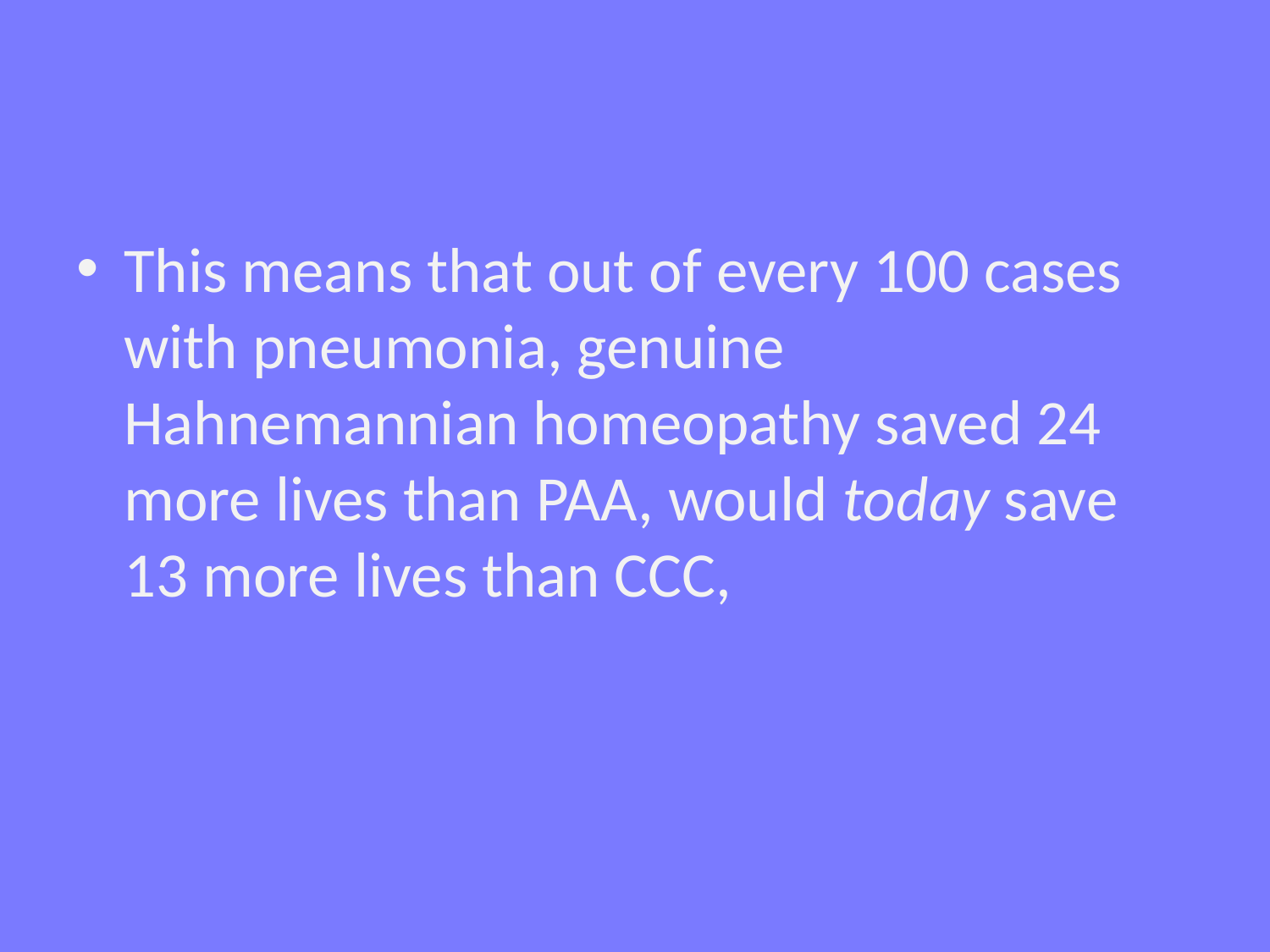

#
This means that out of every 100 cases with pneumonia, genuine Hahnemannian homeopathy saved 24 more lives than PAA, would today save 13 more lives than CCC,